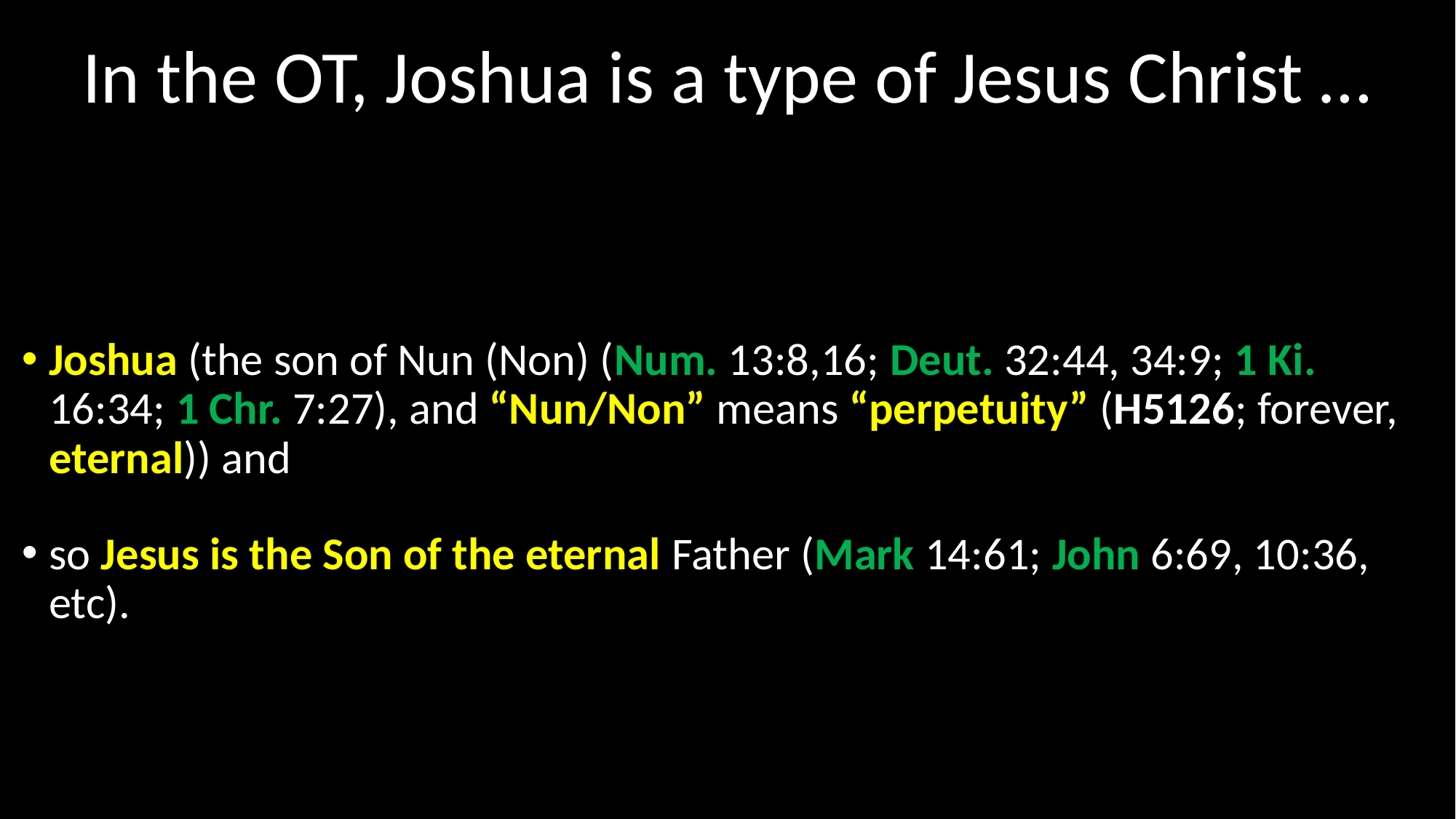

# In the OT, Joshua is a type of Jesus Christ …
Joshua (the son of Nun (Non) (Num. 13:8,16; Deut. 32:44, 34:9; 1 Ki. 16:34; 1 Chr. 7:27), and “Nun/Non” means “perpetuity” (H5126; forever, eternal)) and

so Jesus is the Son of the eternal Father (Mark 14:61; John 6:69, 10:36, etc).